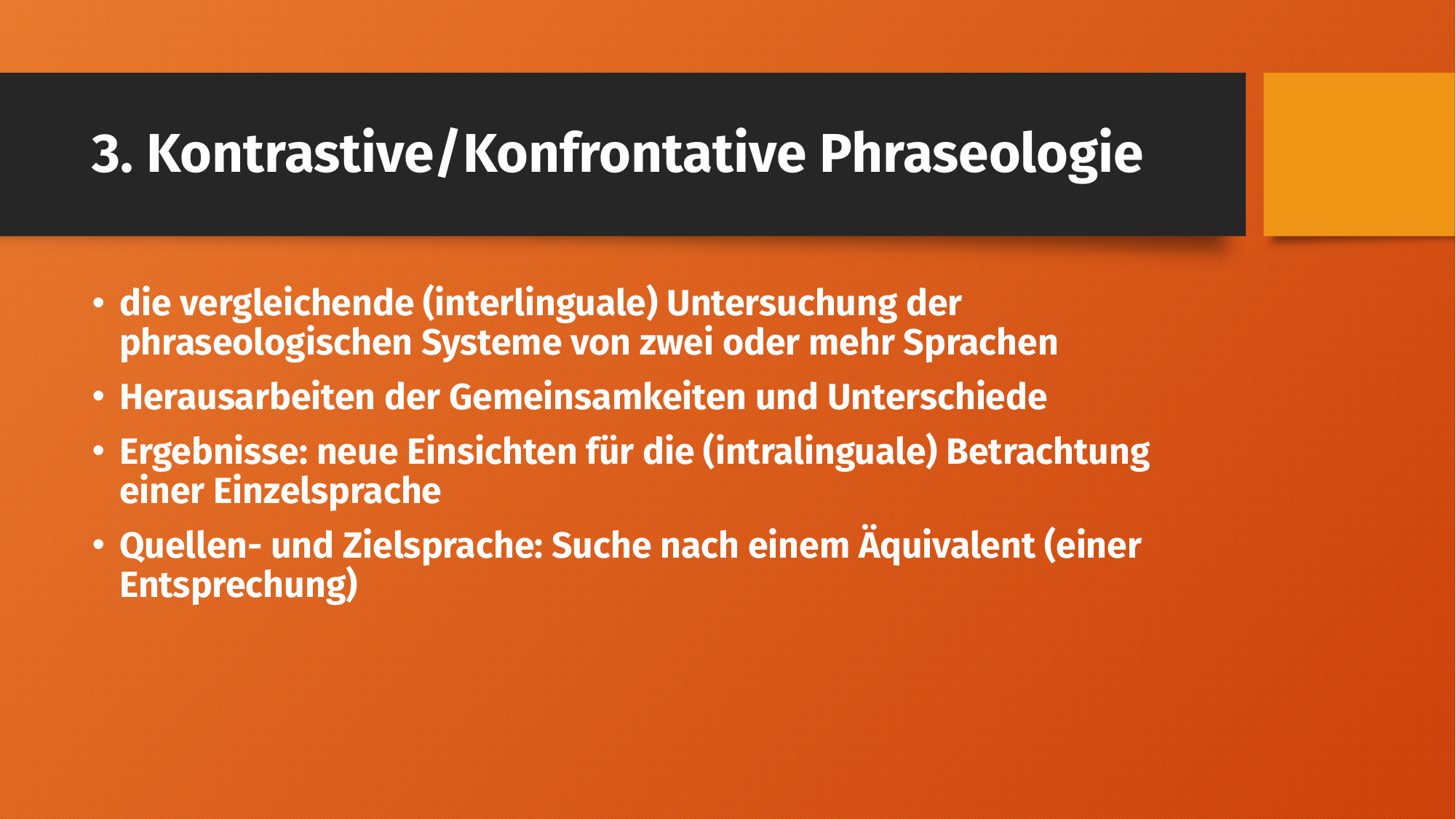

# 3. Kontrastive/Konfrontative Phraseologie
die vergleichende (interlinguale) Untersuchung der phraseologischen Systeme von zwei oder mehr Sprachen
Herausarbeiten der Gemeinsamkeiten und Unterschiede
Ergebnisse: neue Einsichten für die (intralinguale) Betrachtung einer Einzelsprache
Quellen- und Zielsprache: Suche nach einem Äquivalent (einer Entsprechung)